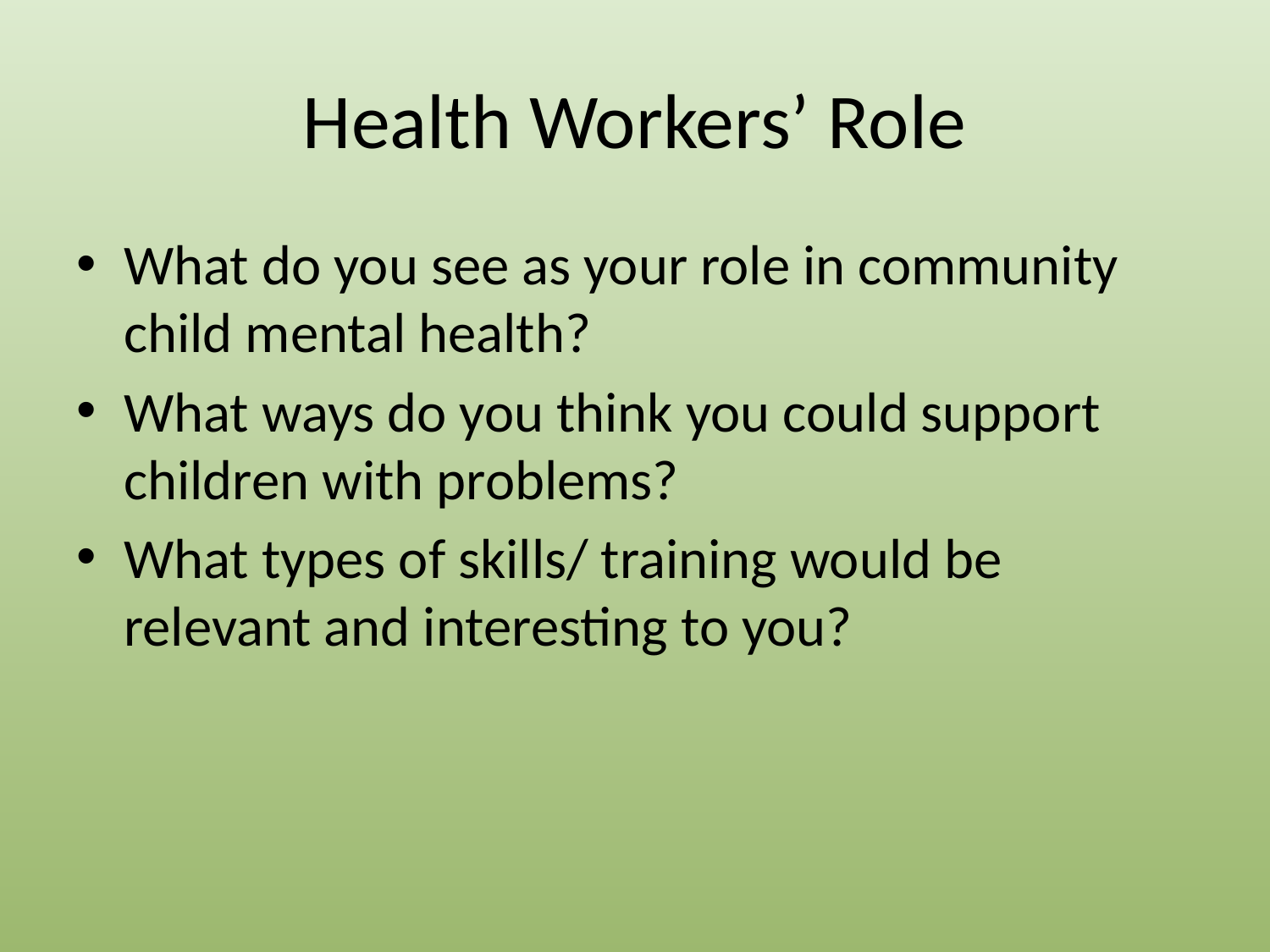

# Health Workers’ Role
What do you see as your role in community child mental health?
What ways do you think you could support children with problems?
What types of skills/ training would be relevant and interesting to you?